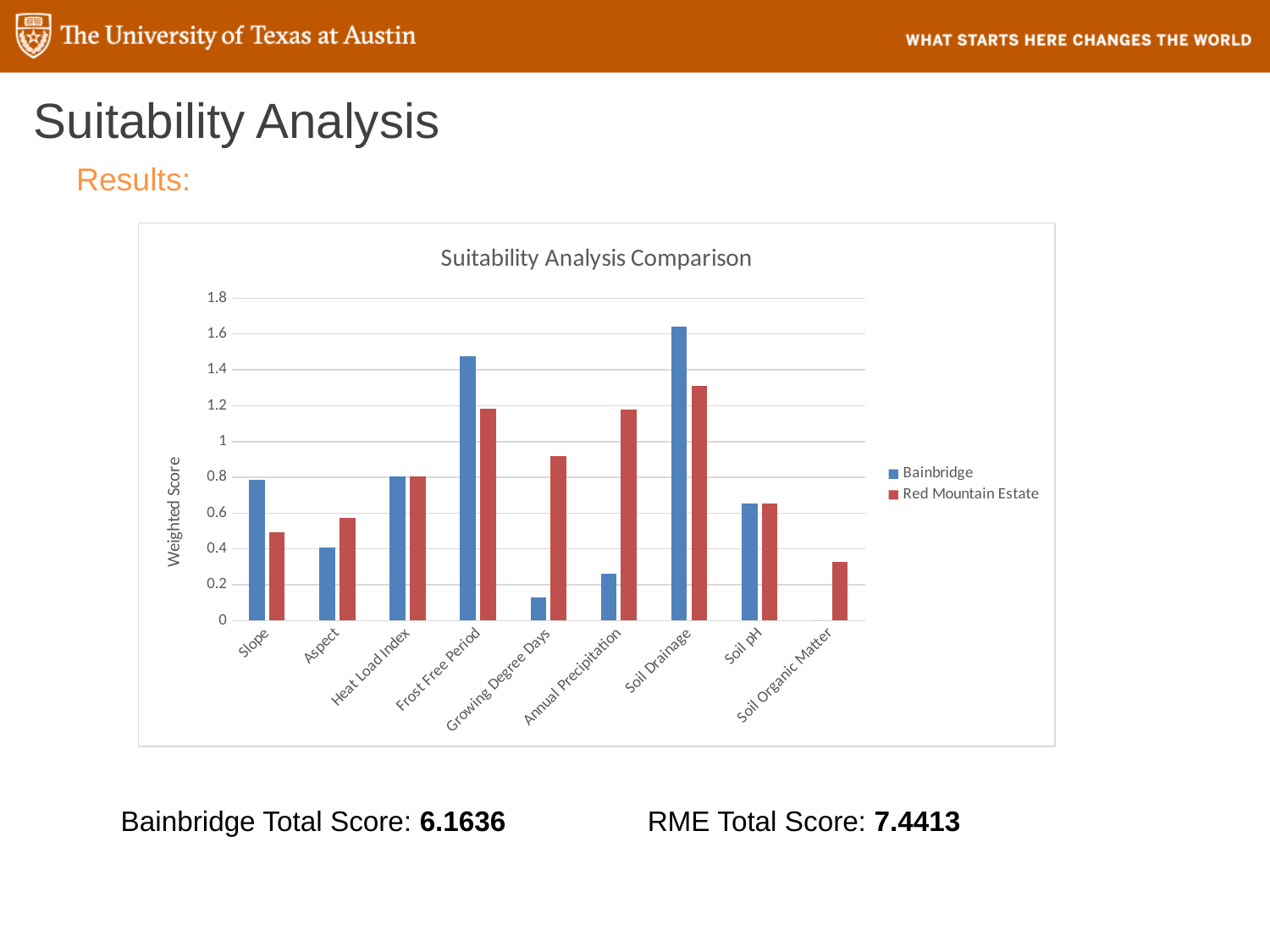

# Suitability Analysis
Results:

### Chart: Suitability Analysis Comparison

| Category |  |  |
|---|---|---|
| Slope | 0.7864 | 0.4915 |
| Aspect | 0.41 | 0.574 |
| Heat Load Index | 0.8029 | 0.8029 |
| Frost Free Period | 1.476 | 1.1808 |
| Growing Degree Days | 0.1311 | 0.9177 |
| Annual Precipitation | 0.2622 | 1.1799 |
| Soil Drainage | 1.64 | 1.312 |
| Soil pH | 0.655 | 0.655 |
| Soil Organic Matter | 0.0 | 0.3275 |
Bainbridge Total Score: 6.1636
RME Total Score: 7.4413